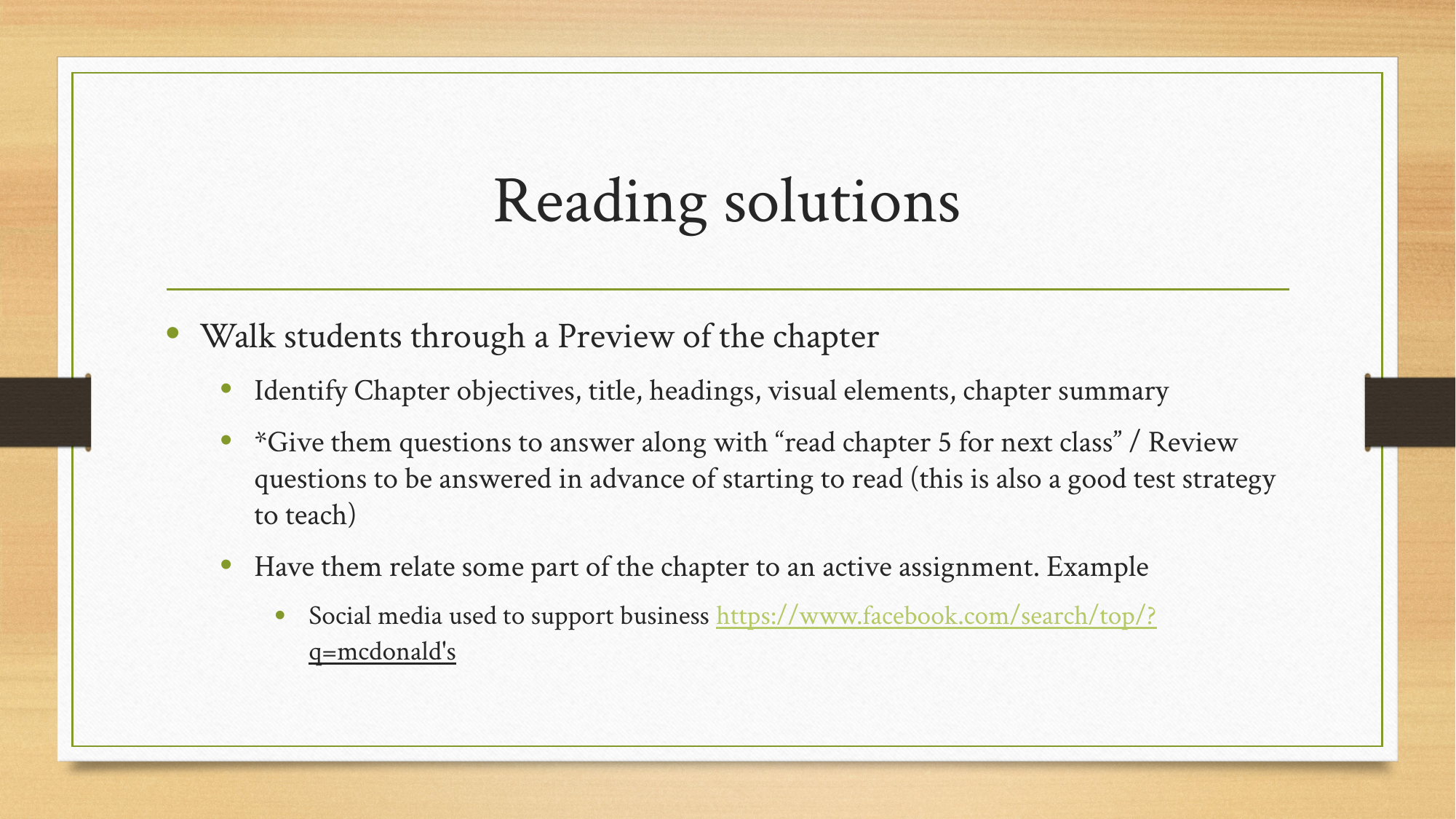

# Reading solutions
Walk students through a Preview of the chapter
Identify Chapter objectives, title, headings, visual elements, chapter summary
*Give them questions to answer along with “read chapter 5 for next class” / Review questions to be answered in advance of starting to read (this is also a good test strategy to teach)
Have them relate some part of the chapter to an active assignment. Example
Social media used to support business https://www.facebook.com/search/top/?q=mcdonald's